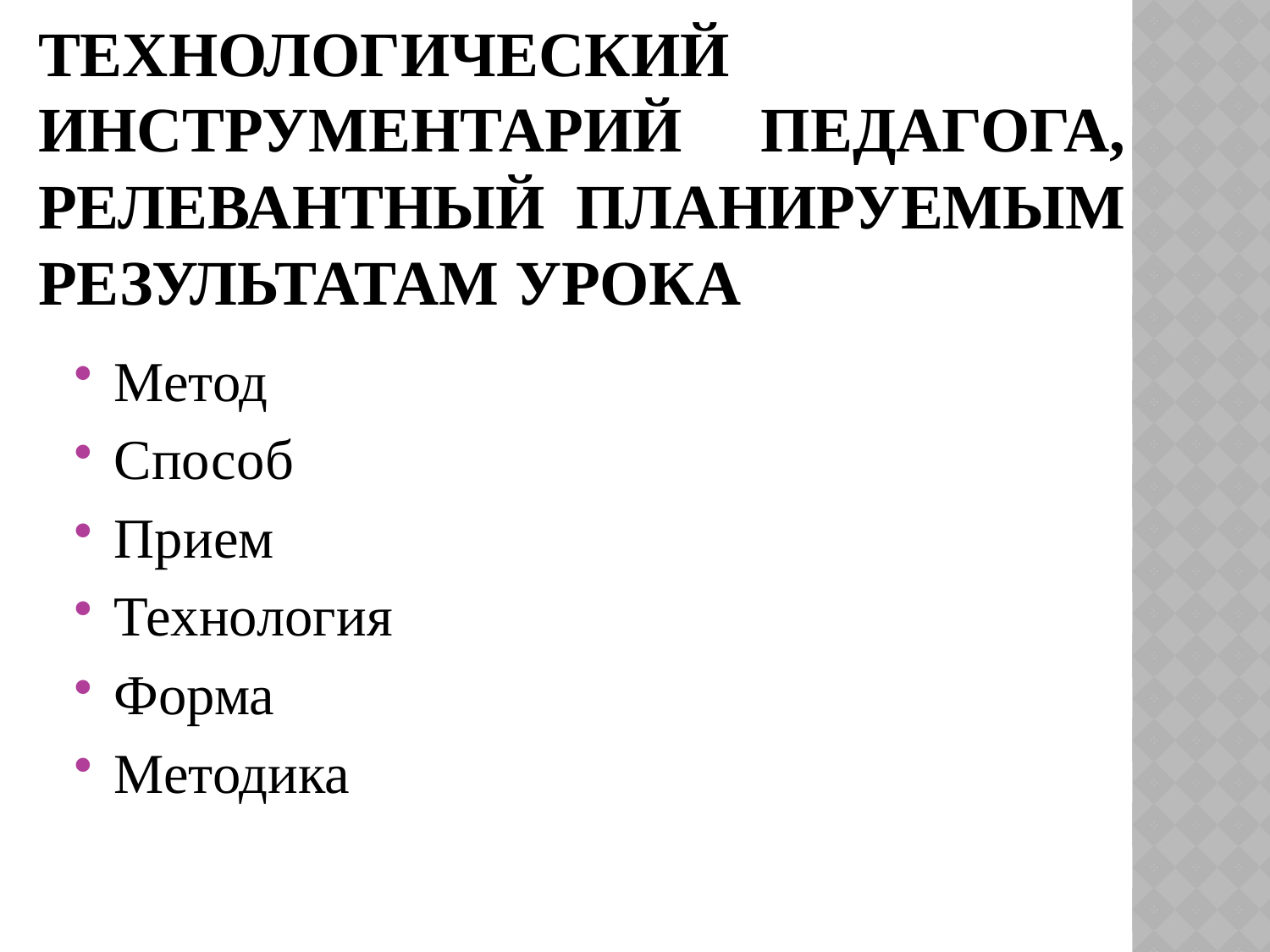

# Технологический инструментарий педагога, релевантный планируемым результатам урока
Метод
Способ
Прием
Технология
Форма
Методика